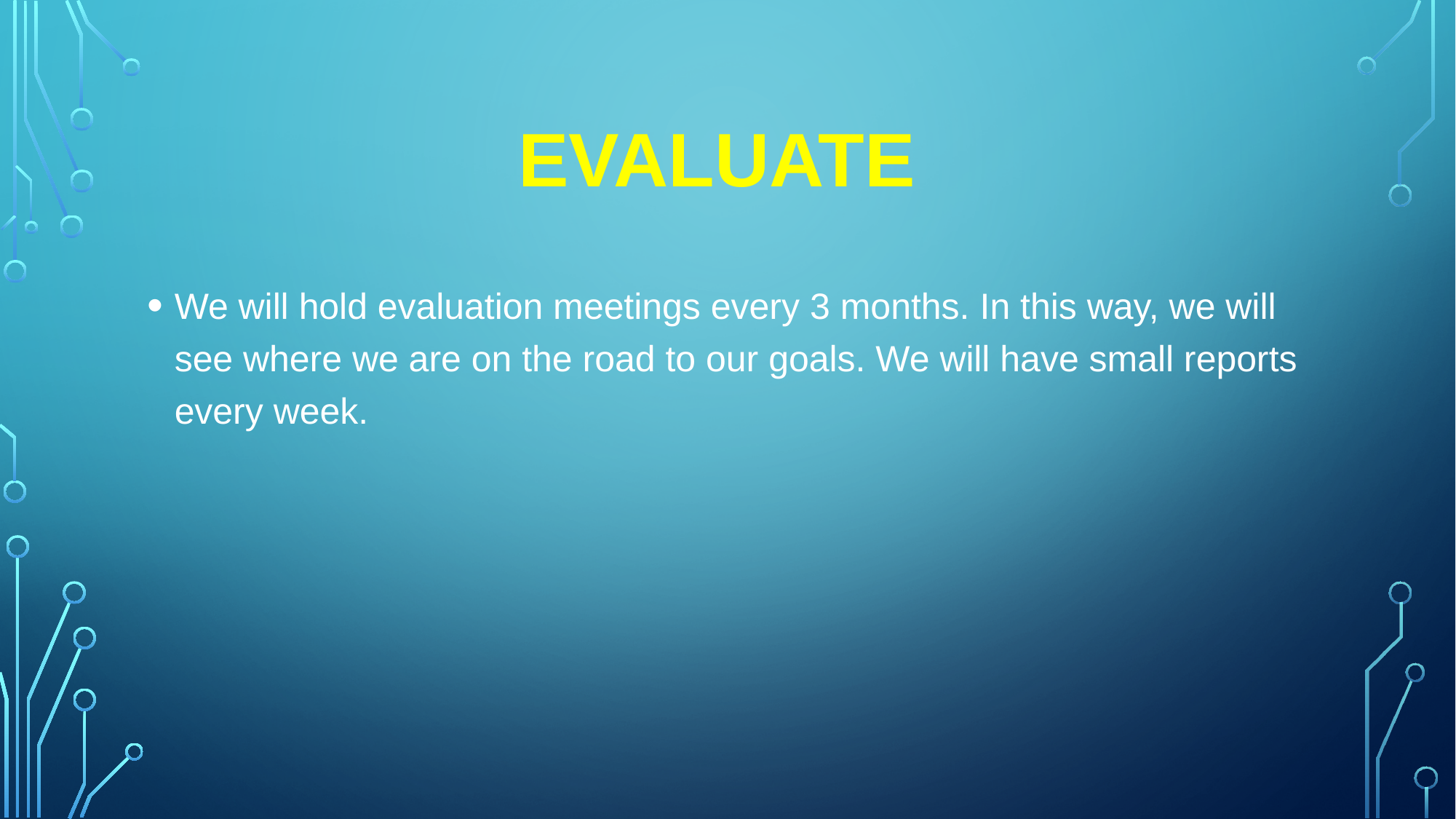

# Evaluate
We will hold evaluation meetings every 3 months. In this way, we will see where we are on the road to our goals. We will have small reports every week.